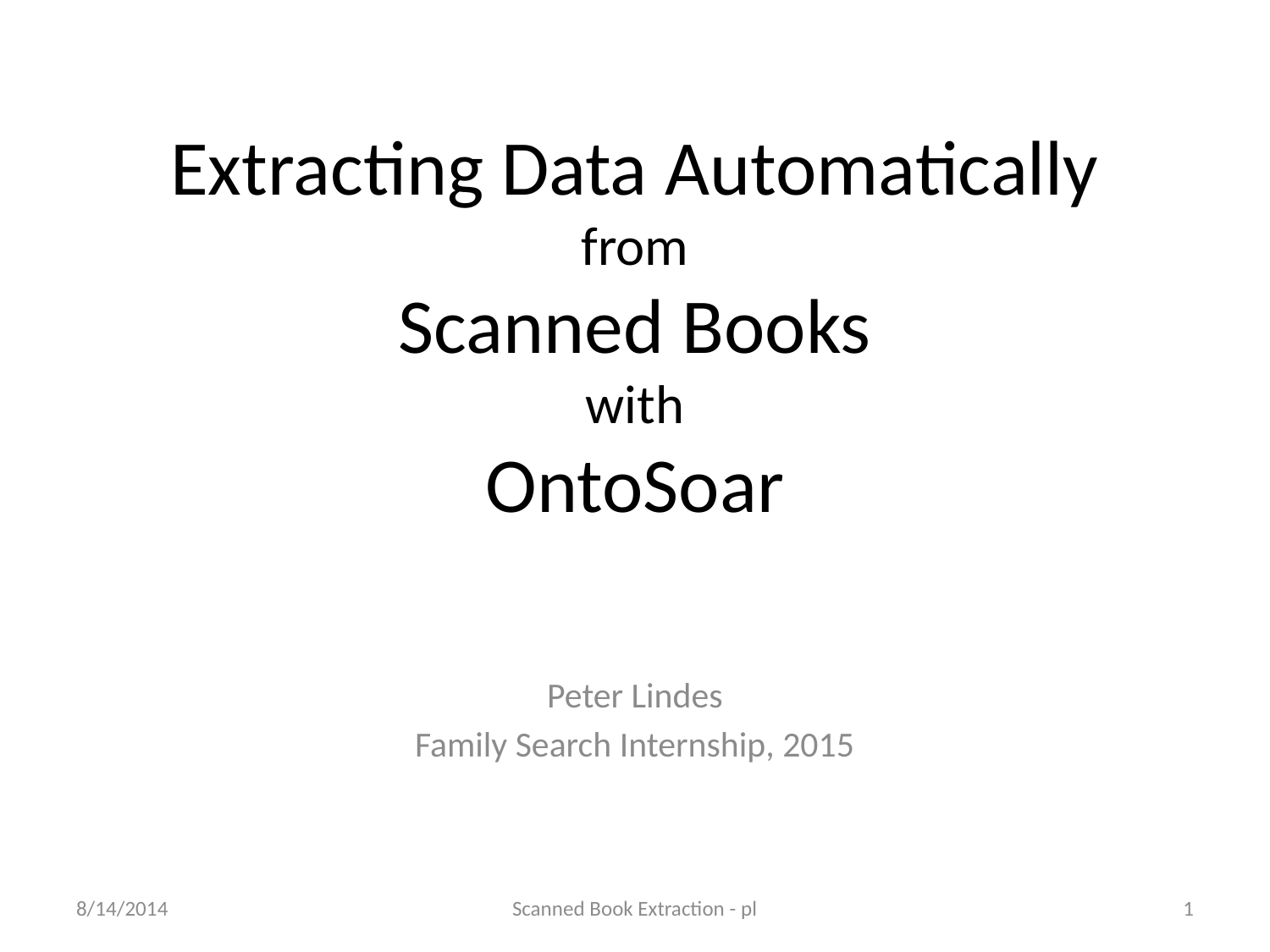

# Extracting Data Automatically from Scanned Books with OntoSoar
Peter Lindes
Family Search Internship, 2015
8/14/2014
Scanned Book Extraction - pl
1